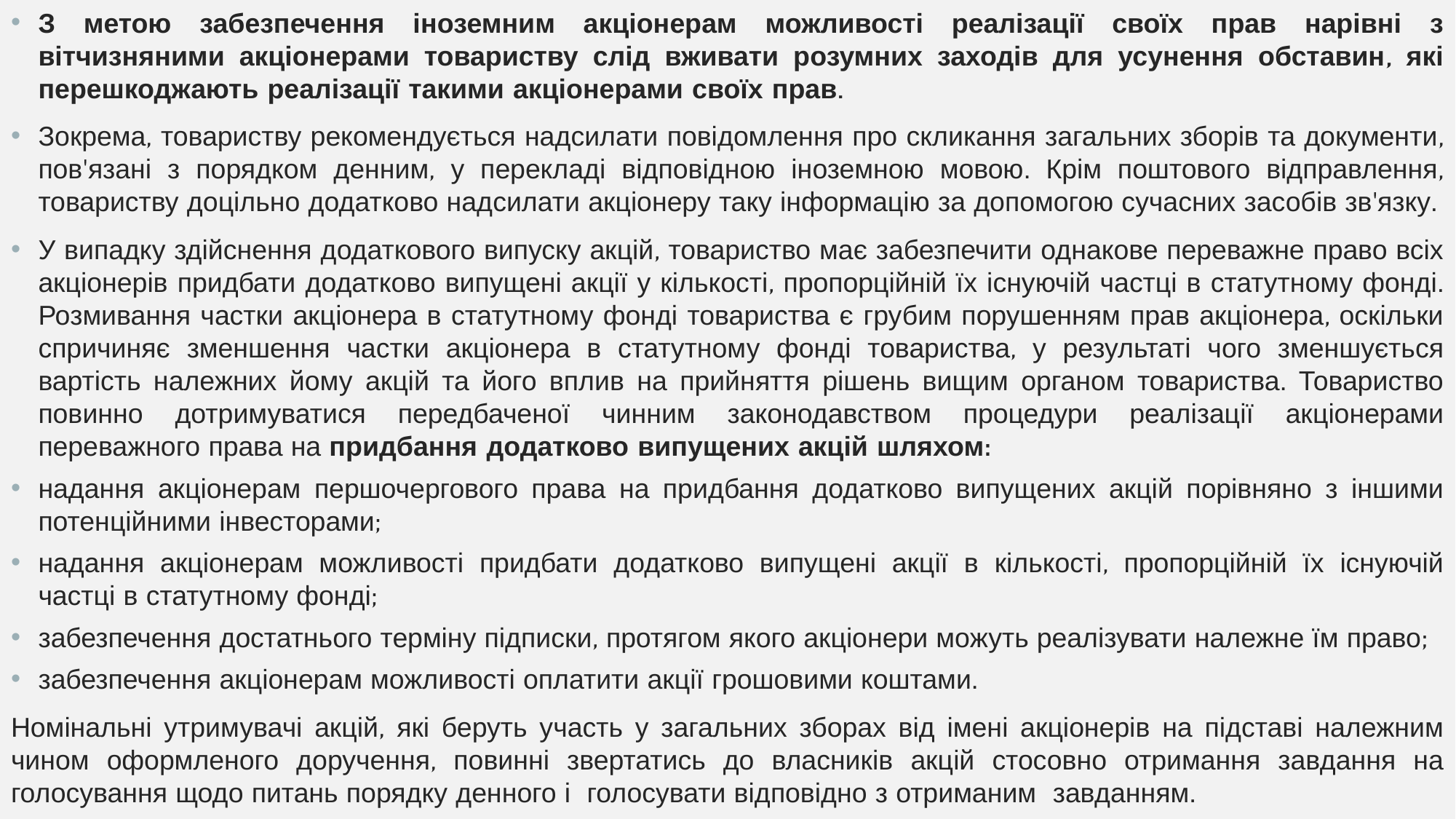

З метою забезпечення іноземним акціонерам можливості реалізації своїх прав нарівні з вітчизняними акціонерами товариству слід вживати розумних заходів для усунення обставин, які перешкоджають реалізації такими акціонерами своїх прав.
Зокрема, товариству рекомендується надсилати повідомлення про скликання загальних зборів та документи, пов'язані з порядком денним, у перекладі відповідною іноземною мовою. Крім поштового відправлення, товариству доцільно додатково надсилати акціонеру таку інформацію за допомогою сучасних засобів зв'язку.
У випадку здійснення додаткового випуску акцій, товариство має забезпечити однакове переважне право всіх акціонерів придбати додатково випущені акції у кількості, пропорційній їх існуючій частці в статутному фонді. Розмивання частки акціонера в статутному фонді товариства є грубим порушенням прав акціонера, оскільки спричиняє зменшення частки акціонера в статутному фонді товариства, у результаті чого зменшується вартість належних йому акцій та його вплив на прийняття рішень вищим органом товариства. Товариство повинно дотримуватися передбаченої чинним законодавством процедури реалізації акціонерами переважного права на придбання додатково випущених акцій шляхом:
надання акціонерам першочергового права на придбання додатково випущених акцій порівняно з іншими потенційними інвесторами;
надання акціонерам можливості придбати додатково випущені акції в кількості, пропорційній їх існуючій частці в статутному фонді;
забезпечення достатнього терміну підписки, протягом якого акціонери можуть реалізувати належне їм право;
забезпечення акціонерам можливості оплатити акції грошовими коштами.
Номінальні утримувачі акцій, які беруть участь у загальних зборах від імені акціонерів на підставі належним чином оформленого доручення, повинні звертатись до власників акцій стосовно отримання завдання на голосування щодо питань порядку денного і  голосувати відповідно з отриманим  завданням.